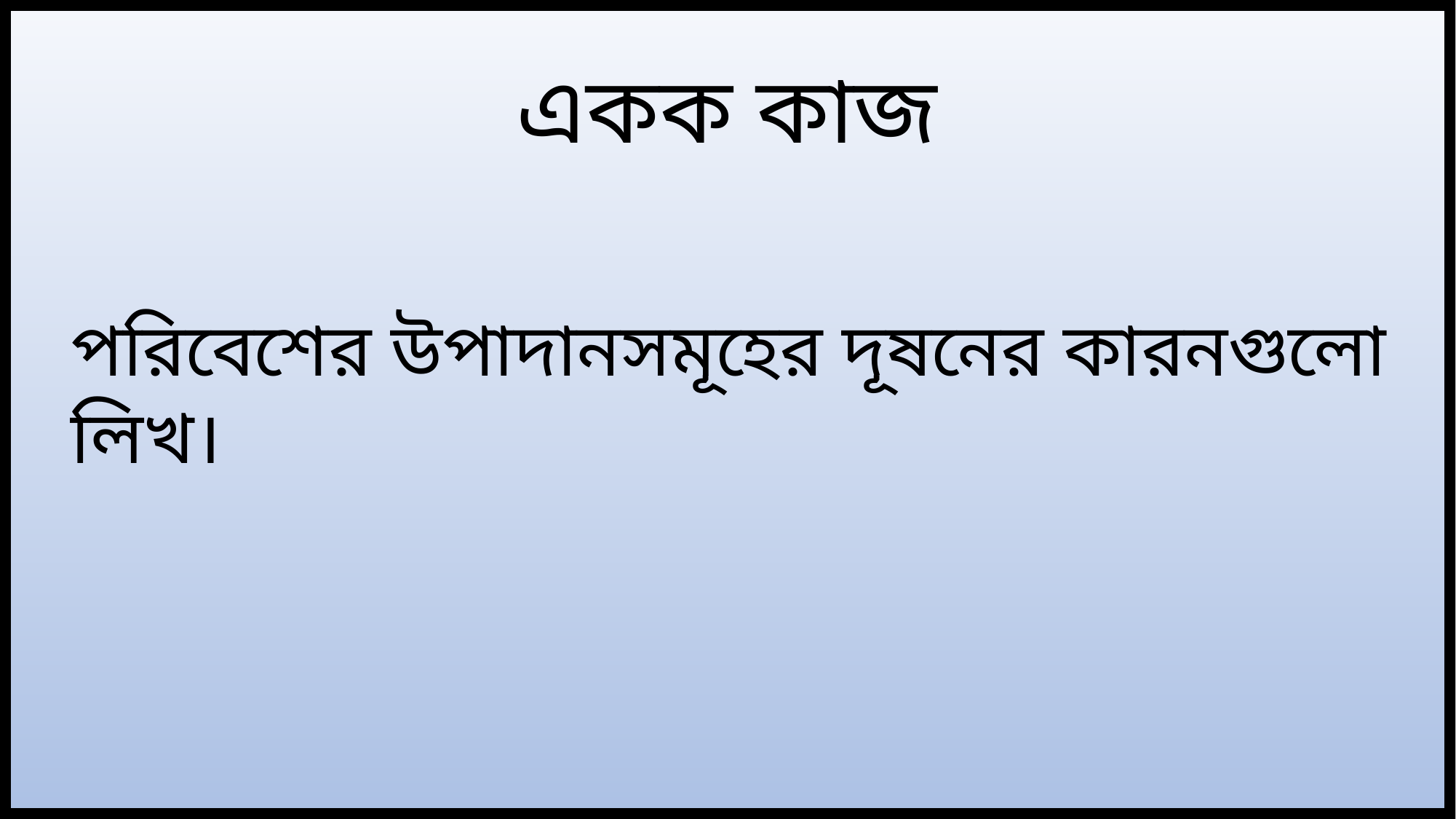

একক কাজ
পরিবেশের উপাদানসমূহের দূষনের কারনগুলো লিখ।